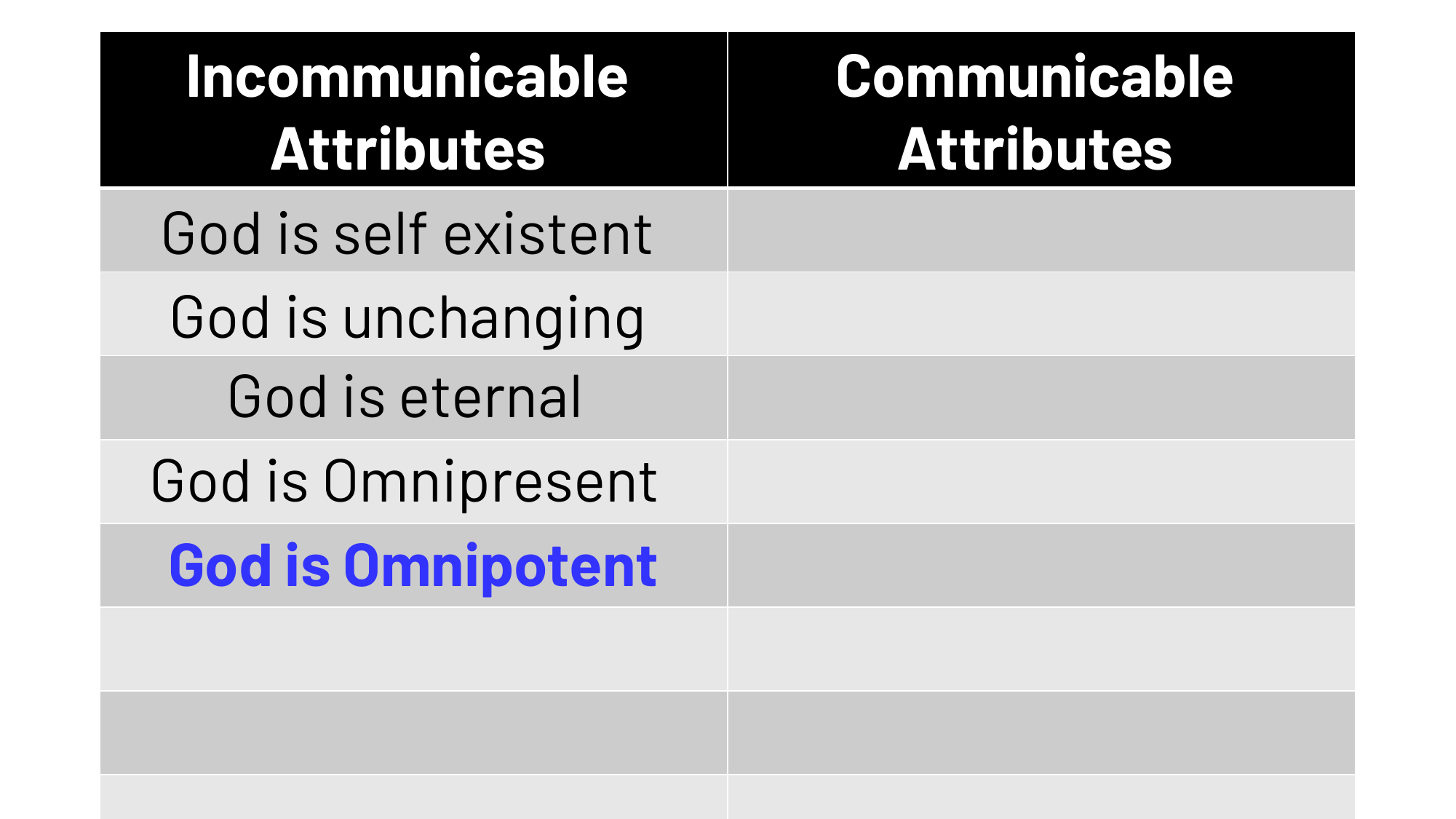

| Incommunicable Attributes | Communicable Attributes |
| --- | --- |
| God is self existent |  |
| God is unchanging |  |
|  |  |
|  |  |
|  |  |
|  |  |
|  |  |
|  |  |
|  |  |
|  |  |
God is eternal
God is Omnipresent
God is Omnipotent